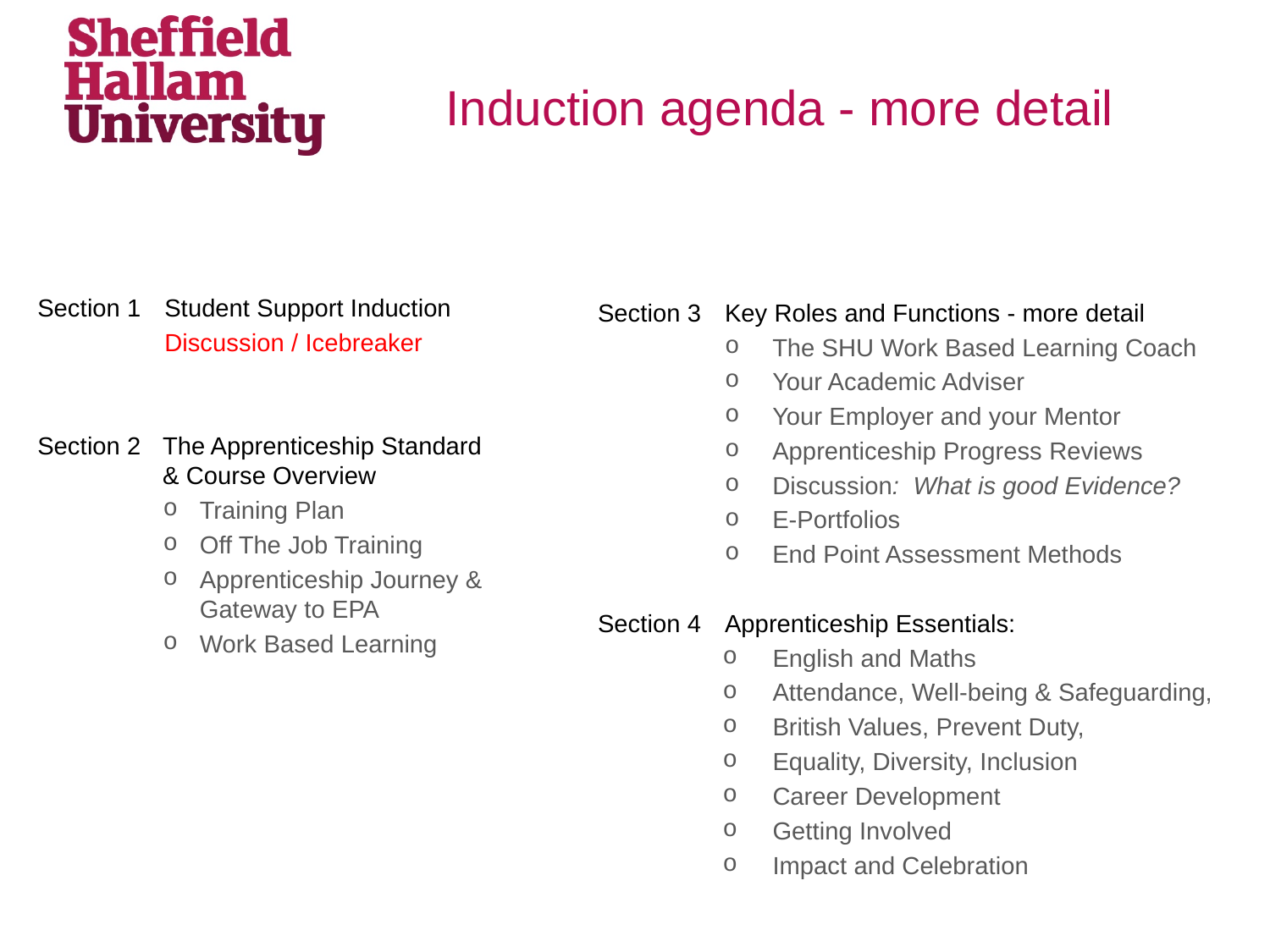

# Induction agenda - more detail

Section 3	Key Roles and Functions - more detail
The SHU Work Based Learning Coach
Your Academic Adviser
Your Employer and your Mentor
Apprenticeship Progress Reviews
Discussion:  What is good Evidence?
E-Portfolios
End Point Assessment Methods

Section 4	Apprenticeship Essentials:
English and Maths
Attendance, Well-being & Safeguarding,
British Values, Prevent Duty,
Equality, Diversity, Inclusion
Career Development
Getting Involved
Impact and Celebration

Section 1	Student Support Induction
	Discussion / Icebreaker

Section 2	The Apprenticeship Standard & Course Overview
Training Plan
Off The Job Training
Apprenticeship Journey & Gateway to EPA
Work Based Learning